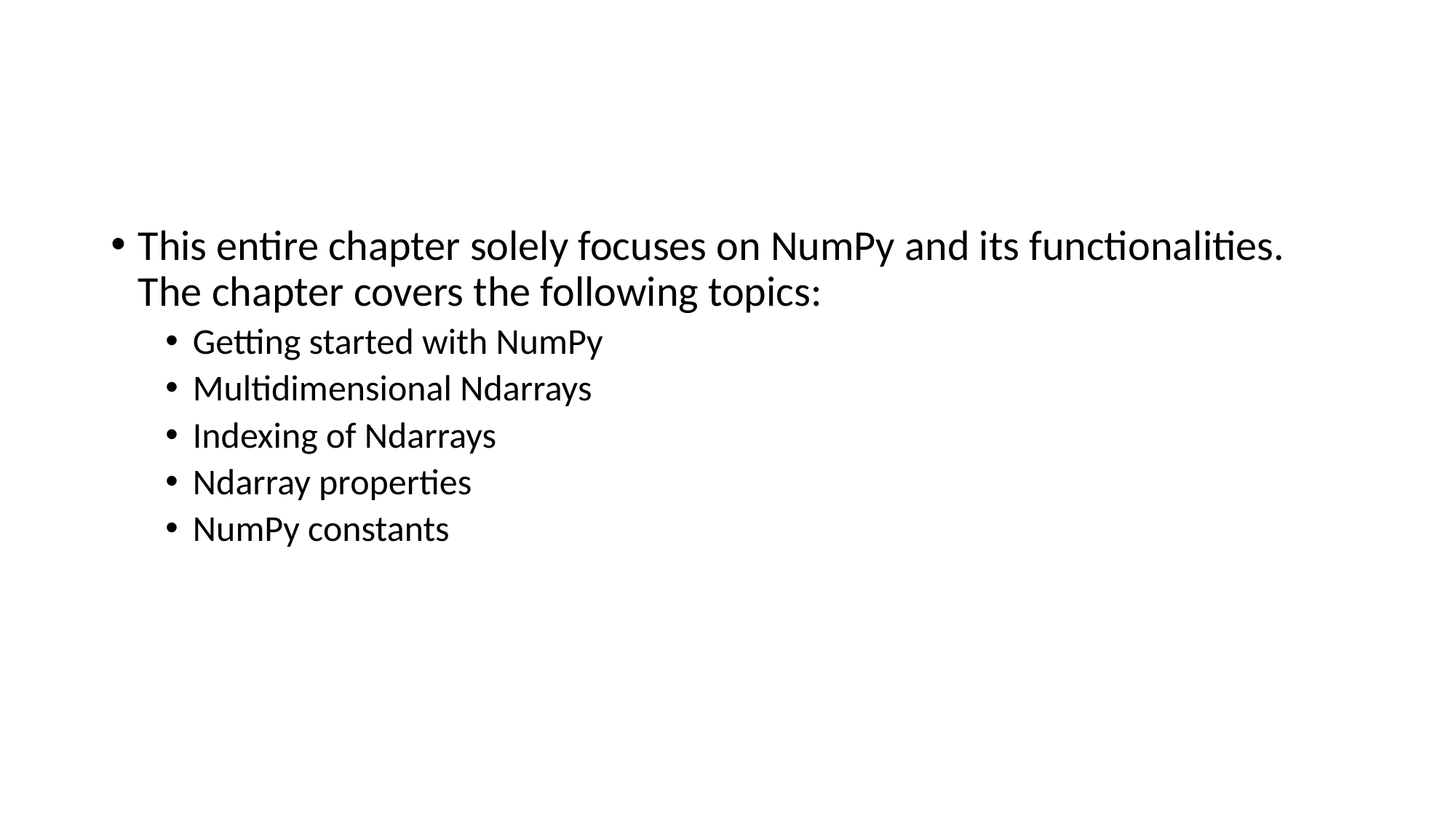

#
This entire chapter solely focuses on NumPy and its functionalities. The chapter covers the following topics:
Getting started with NumPy
Multidimensional Ndarrays
Indexing of Ndarrays
Ndarray properties
NumPy constants